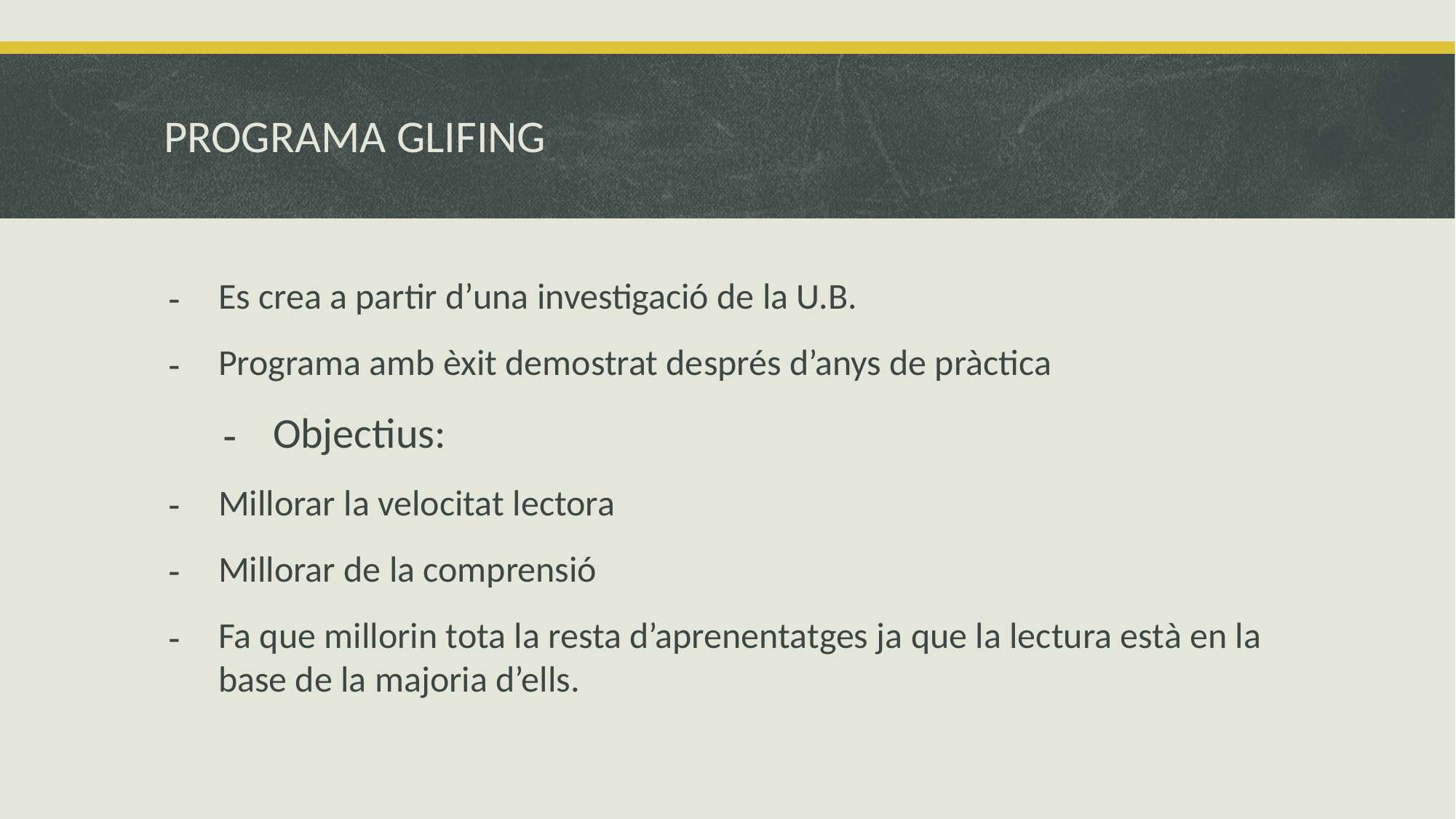

# PROGRAMA GLIFING
Es crea a partir d’una investigació de la U.B.
Programa amb èxit demostrat després d’anys de pràctica
Objectius:
Millorar la velocitat lectora
Millorar de la comprensió
Fa que millorin tota la resta d’aprenentatges ja que la lectura està en la base de la majoria d’ells.